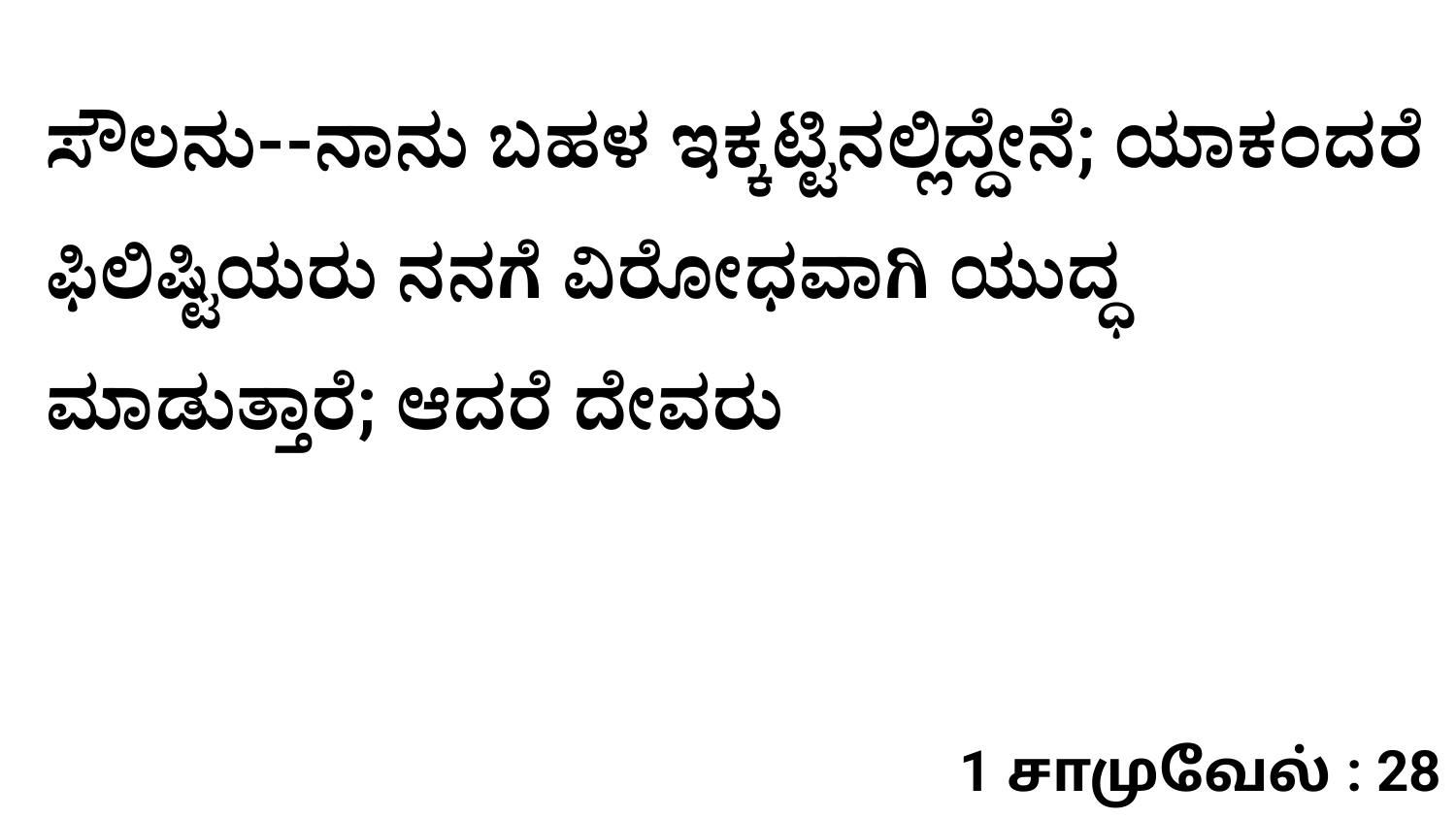

ಸೌಲನು--ನಾನು ಬಹಳ ಇಕ್ಕಟ್ಟಿನಲ್ಲಿದ್ದೇನೆ; ಯಾಕಂದರೆ ಫಿಲಿಷ್ಟಿಯರು ನನಗೆ ವಿರೋಧವಾಗಿ ಯುದ್ಧ ಮಾಡುತ್ತಾರೆ; ಆದರೆ ದೇವರು
1 சாமுவேல் : 28